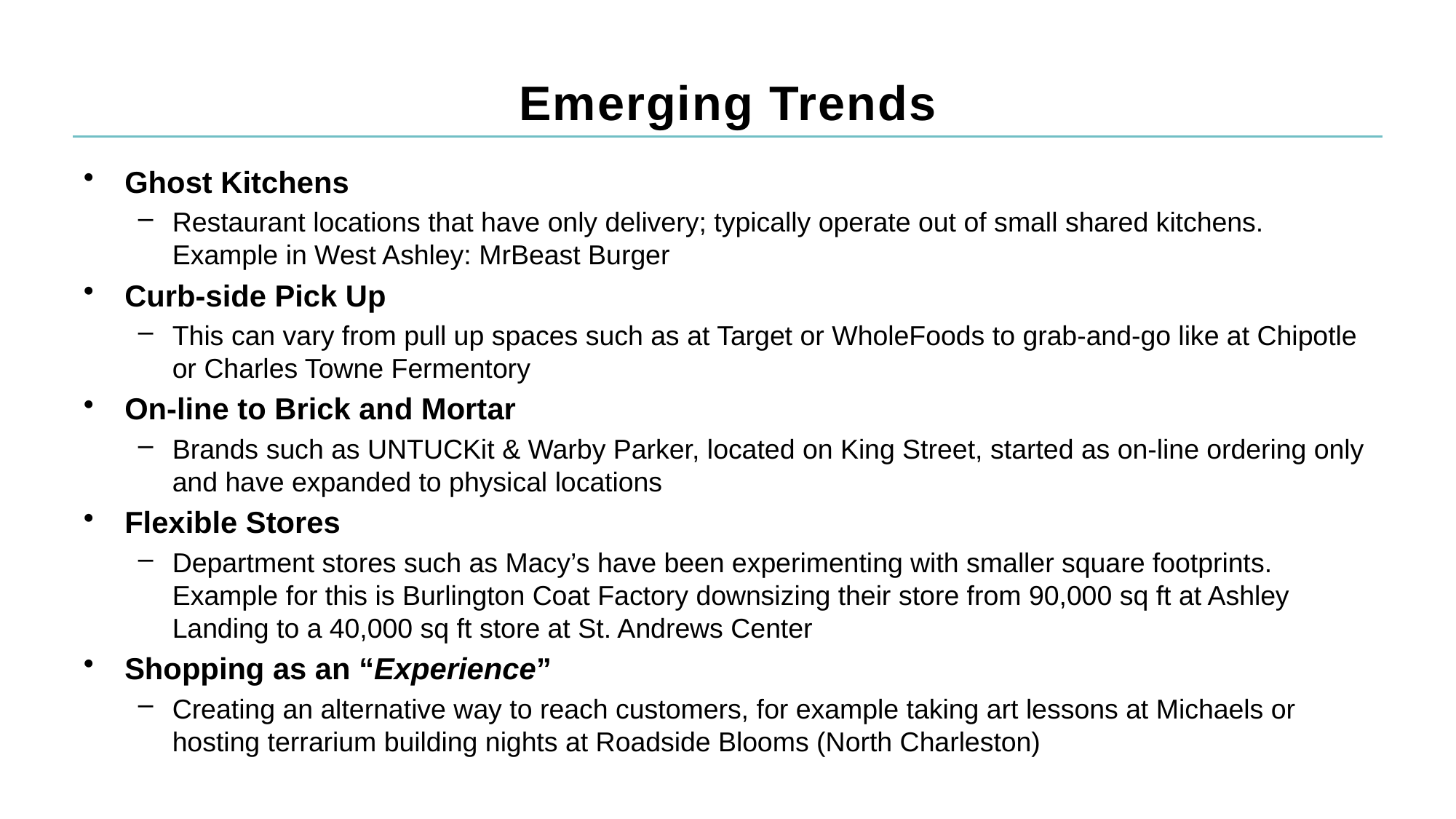

# Emerging Trends
Ghost Kitchens
Restaurant locations that have only delivery; typically operate out of small shared kitchens.  Example in West Ashley: MrBeast Burger
Curb-side Pick Up
This can vary from pull up spaces such as at Target or WholeFoods to grab-and-go like at Chipotle or Charles Towne Fermentory
On-line to Brick and Mortar
Brands such as UNTUCKit & Warby Parker, located on King Street, started as on-line ordering only and have expanded to physical locations
Flexible Stores
Department stores such as Macy’s have been experimenting with smaller square footprints.  Example for this is Burlington Coat Factory downsizing their store from 90,000 sq ft at Ashley Landing to a 40,000 sq ft store at St. Andrews Center
Shopping as an “Experience”
Creating an alternative way to reach customers, for example taking art lessons at Michaels or hosting terrarium building nights at Roadside Blooms (North Charleston)